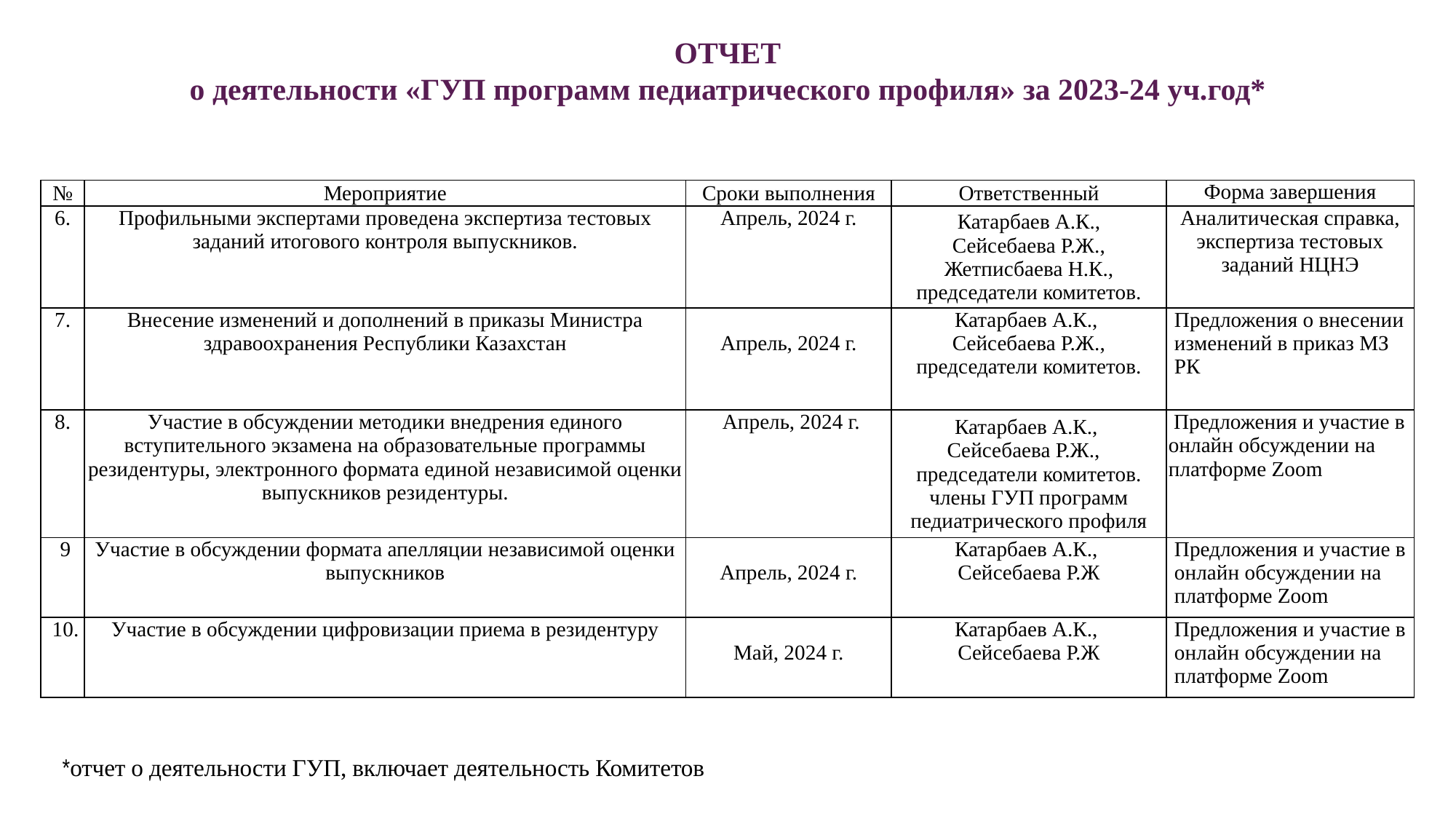

ОТЧЕТ
о деятельности «ГУП программ педиатрического профиля» за 2023-24 уч.год*
| № | Мероприятие | Сроки выполнения | Ответственный | Форма завершения |
| --- | --- | --- | --- | --- |
| 6. | Профильными экспертами проведена экспертиза тестовых заданий итогового контроля выпускников. | Апрель, 2024 г. | Катарбаев А.К., Сейсебаева Р.Ж., Жетписбаева Н.К., председатели комитетов. | Аналитическая справка, экспертиза тестовых заданий НЦНЭ |
| 7. | Внесение изменений и дополнений в приказы Министра здравоохранения Республики Казахстан | Апрель, 2024 г. | Катарбаев А.К., Сейсебаева Р.Ж., председатели комитетов. | Предложения о внесении изменений в приказ МЗ РК |
| 8. | Участие в обсуждении методики внедрения единого вступительного экзамена на образовательные программы резидентуры, электронного формата единой независимой оценки выпускников резидентуры. | Апрель, 2024 г. | Катарбаев А.К., Сейсебаева Р.Ж., председатели комитетов. члены ГУП программ педиатрического профиля | Предложения и участие в онлайн обсуждении на платформе Zoom |
| 9 | Участие в обсуждении формата апелляции независимой оценки выпускников | Апрель, 2024 г. | Катарбаев А.К., Сейсебаева Р.Ж | Предложения и участие в онлайн обсуждении на платформе Zoom |
| 10. | Участие в обсуждении цифровизации приема в резидентуру | Май, 2024 г. | Катарбаев А.К., Сейсебаева Р.Ж | Предложения и участие в онлайн обсуждении на платформе Zoom |
*отчет о деятельности ГУП, включает деятельность Комитетов